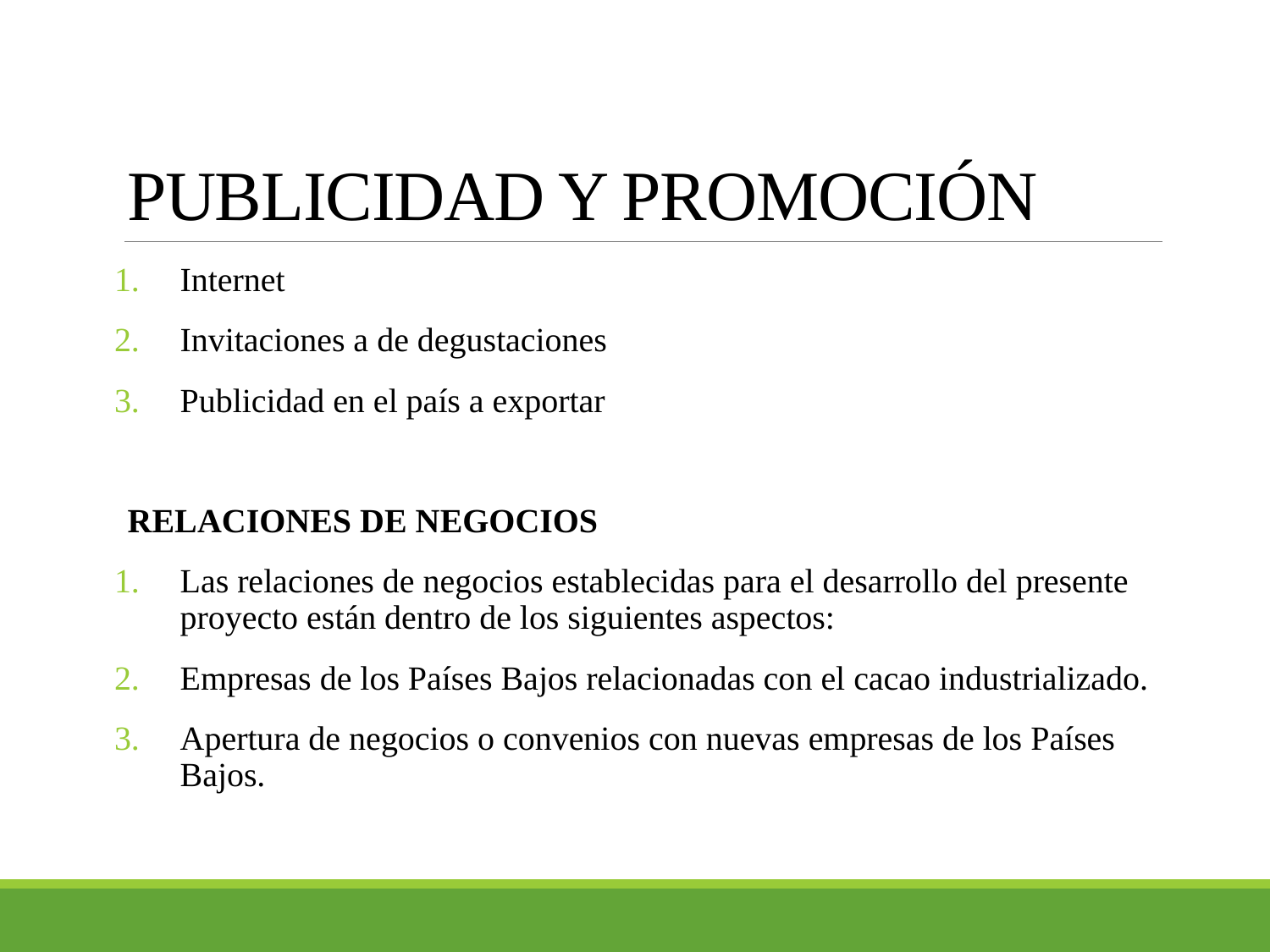

# PUBLICIDAD Y PROMOCIÓN
Internet
Invitaciones a de degustaciones
Publicidad en el país a exportar

RELACIONES DE NEGOCIOS
Las relaciones de negocios establecidas para el desarrollo del presente proyecto están dentro de los siguientes aspectos:
Empresas de los Países Bajos relacionadas con el cacao industrializado.
Apertura de negocios o convenios con nuevas empresas de los Países Bajos.